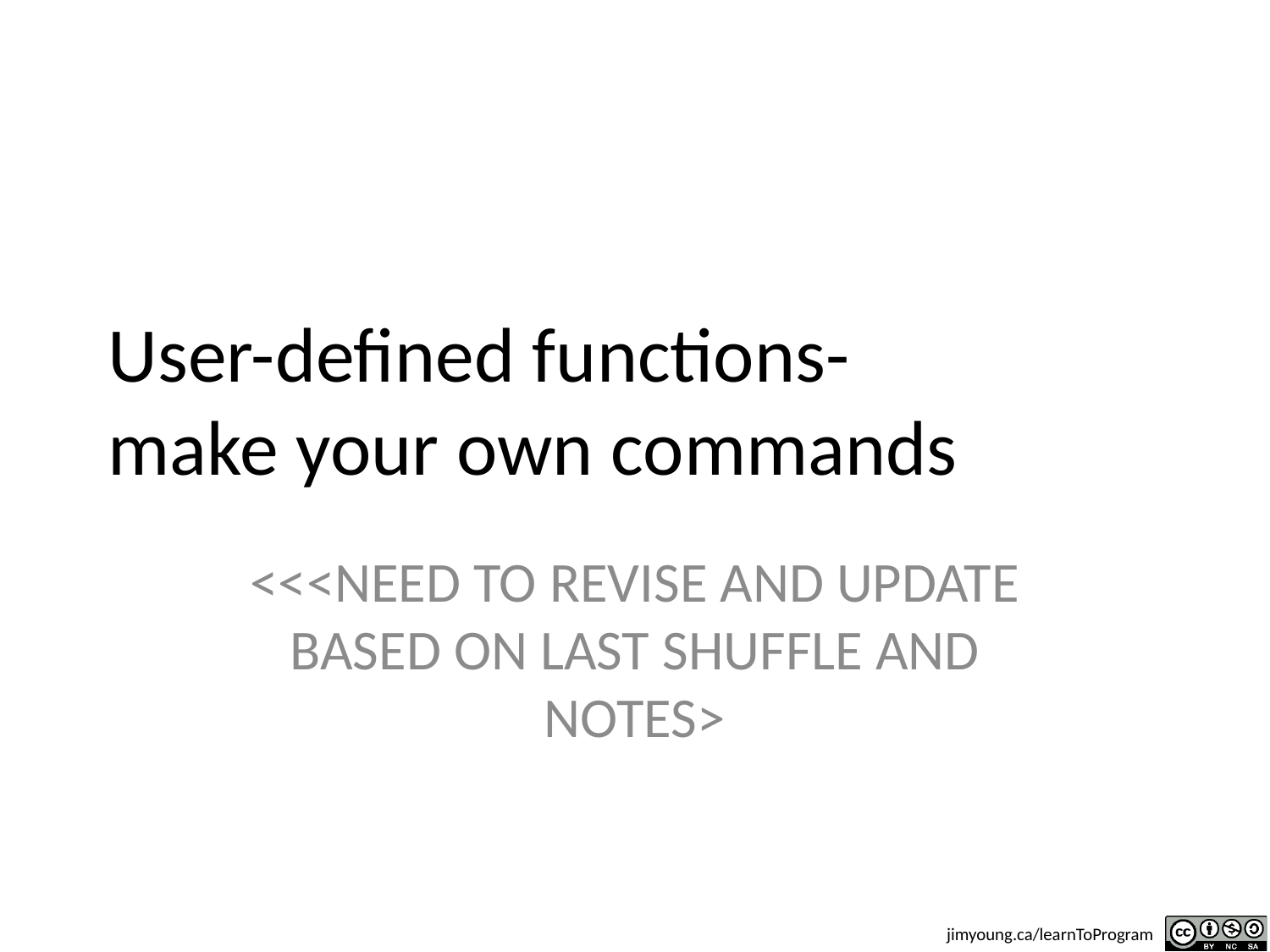

# User-defined functions- make your own commands
<<<NEED TO REVISE AND UPDATE BASED ON LAST SHUFFLE AND NOTES>